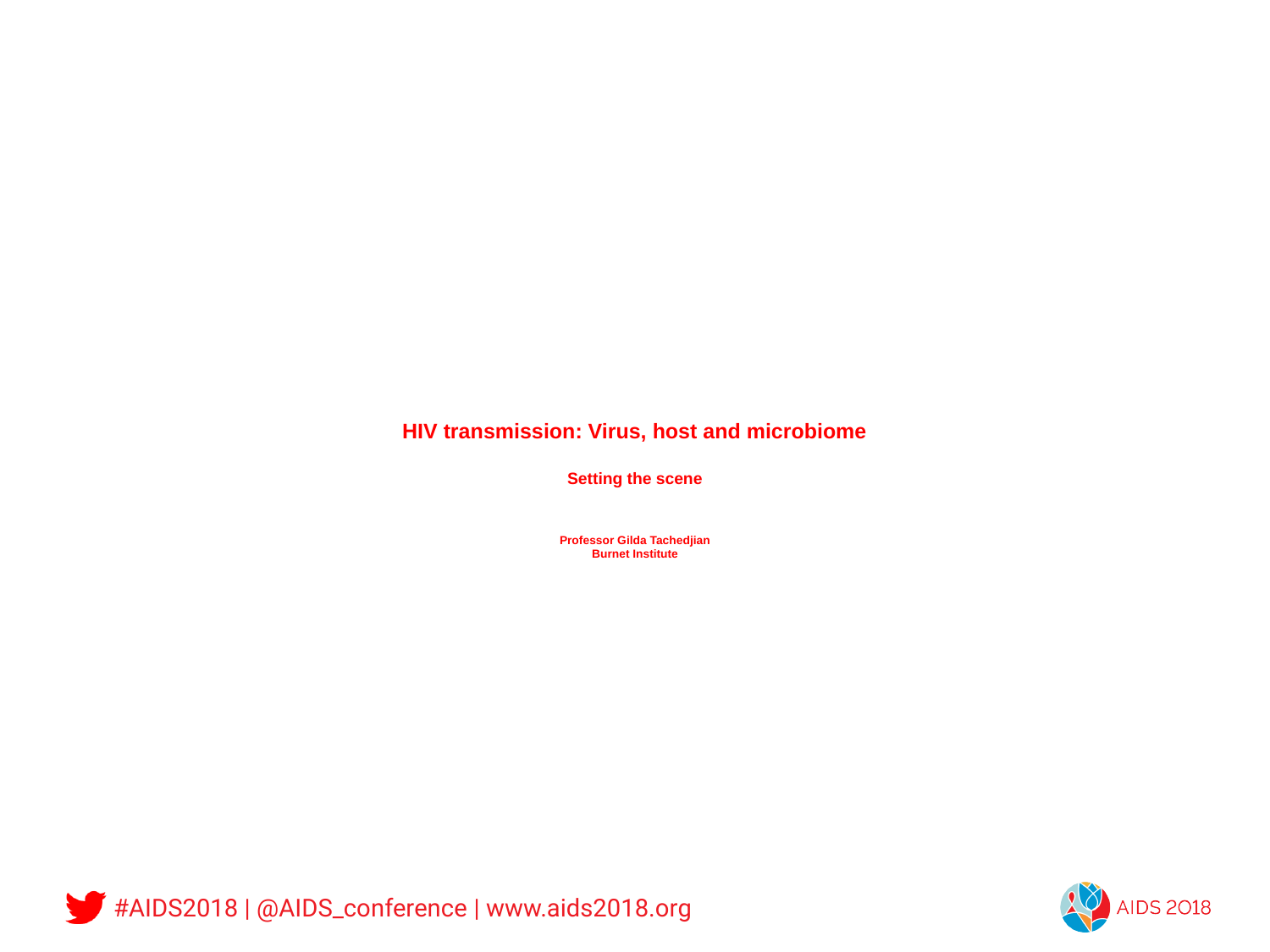

# HIV transmission: Virus, host and microbiome Setting the scene Professor Gilda Tachedjian Burnet Institute